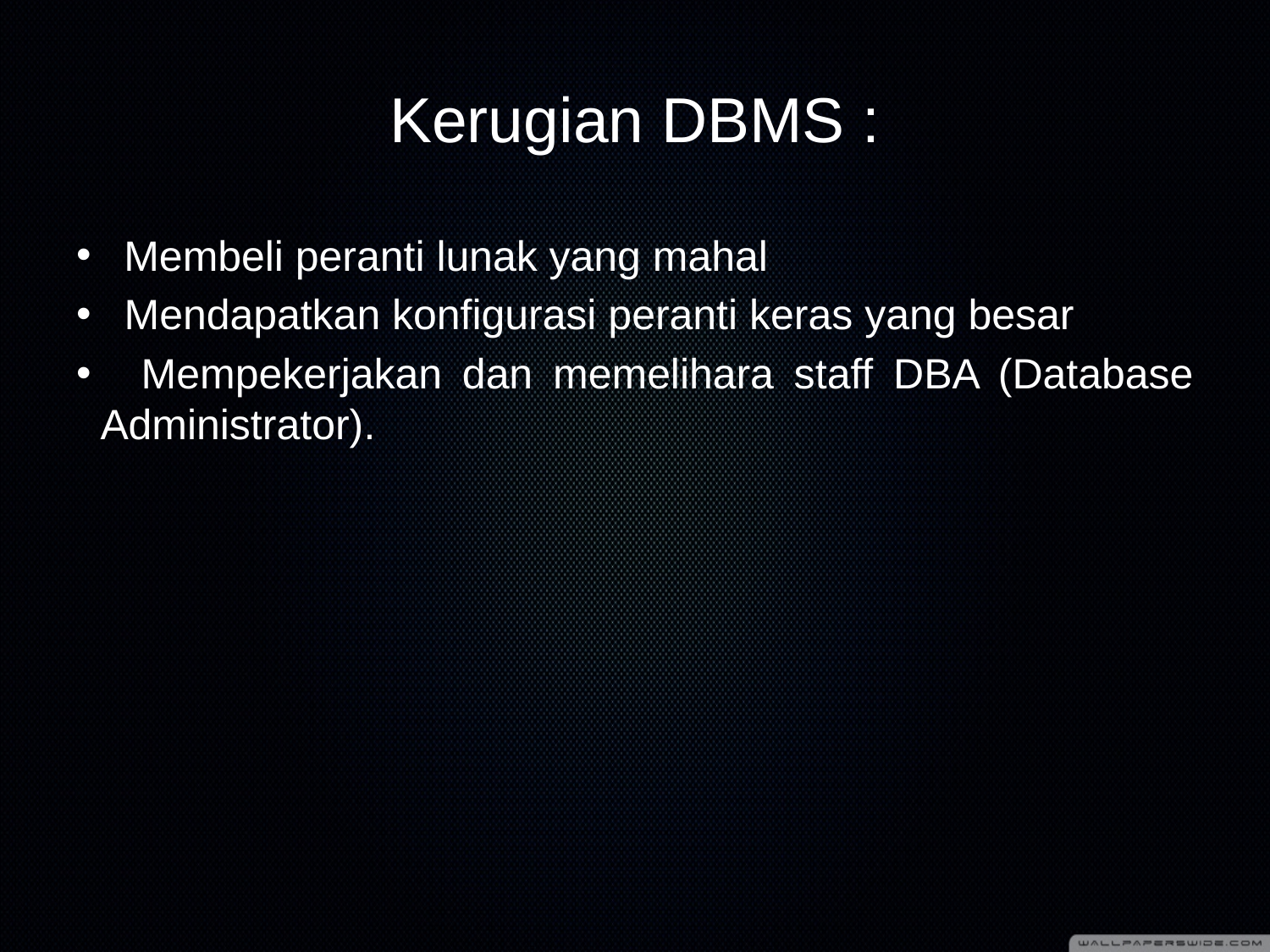

# Kerugian DBMS :
Membeli peranti lunak yang mahal
  Mendapatkan konfigurasi peranti keras yang besar
  Mempekerjakan dan memelihara staff DBA (Database Administrator).